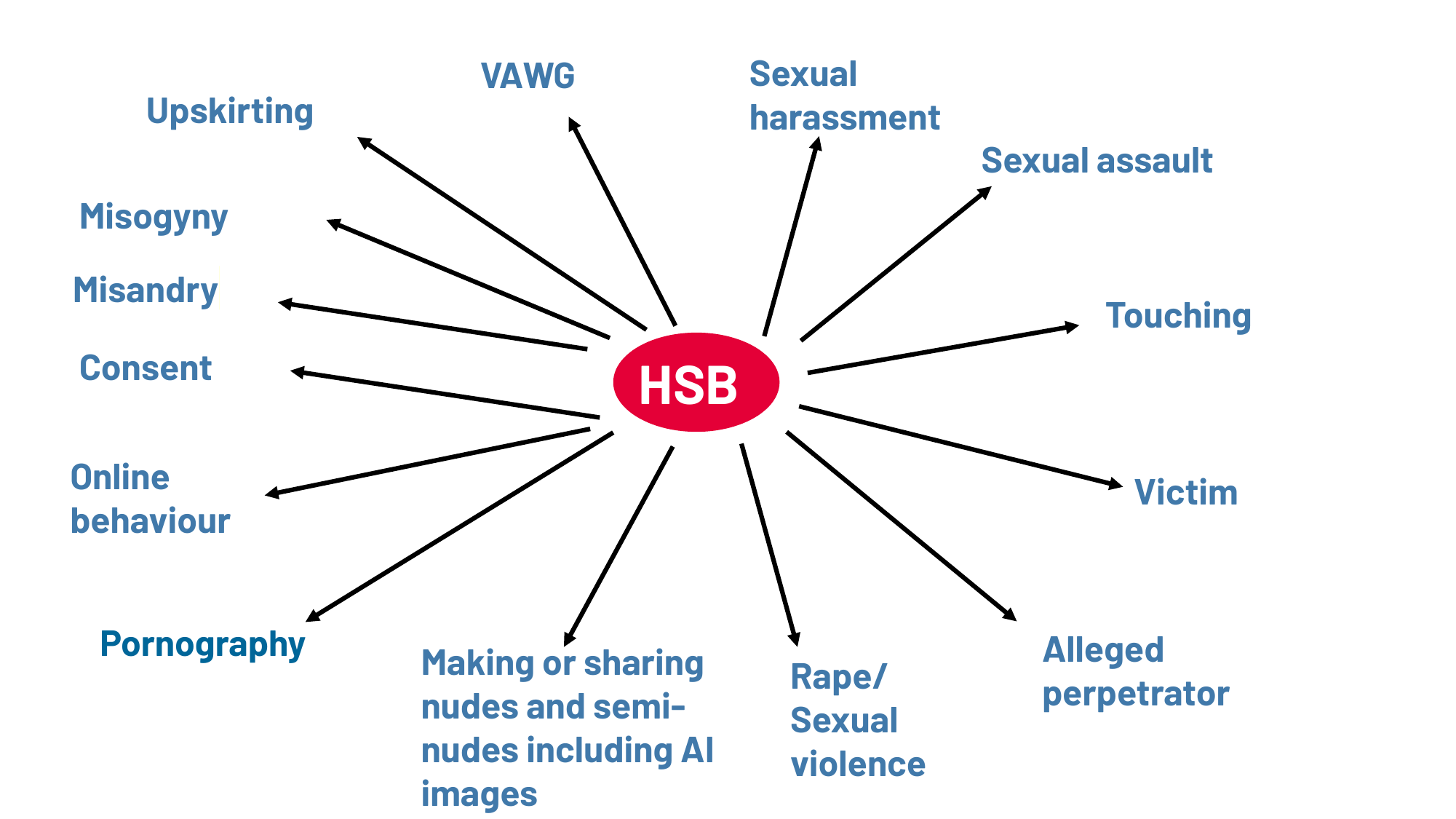

Sexual harassment
VAWG
Upskirting

Sexual assault

Misogyny

Misandry​

Touching

Consent
HSB

Online behaviour
Victim
Pornography
Alleged perpetrator
Making or sharing nudes and semi-nudes including AI images
Rape/ Sexual violence